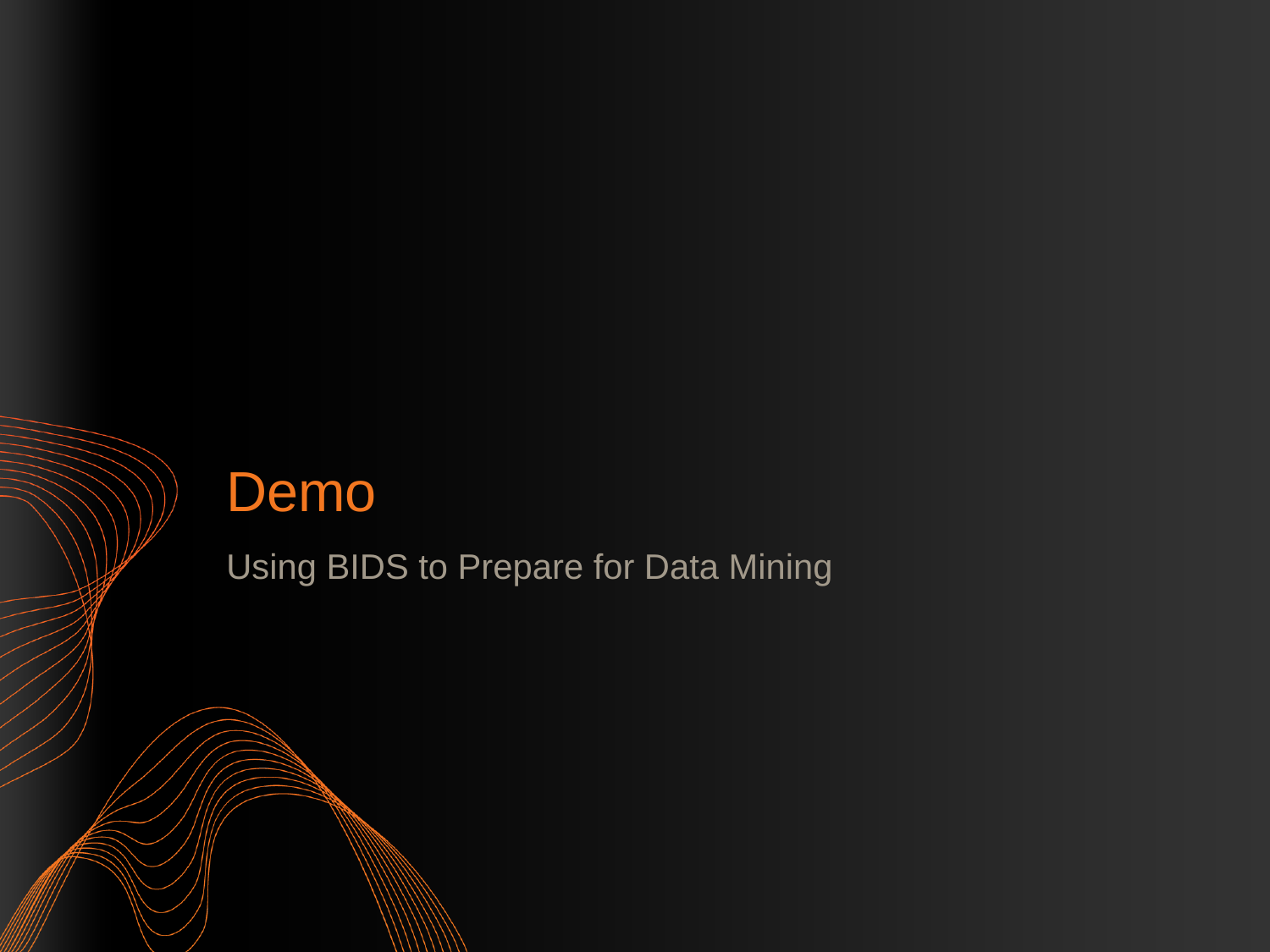

# Demo
Using BIDS to Prepare for Data Mining